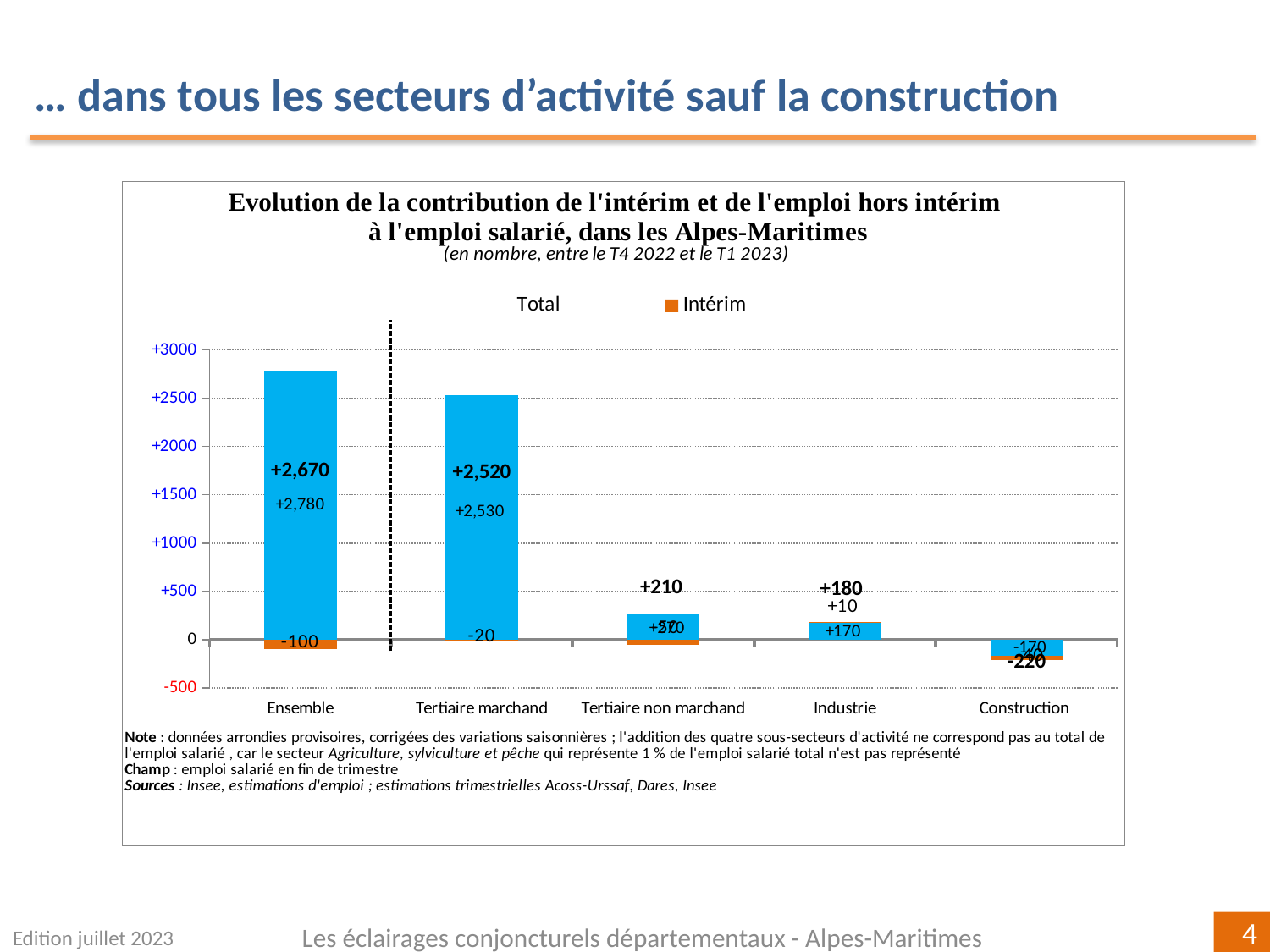

… dans tous les secteurs d’activité sauf la construction

### Chart

| Category |  |  |  |
|---|---|---|---|
| Ensemble | 2780.0 | -100.0 | 2670.0 |
| Tertiaire marchand | 2530.0 | -20.0 | 2520.0 |
| Tertiaire non marchand | 270.0 | -50.0 | 210.0 |
| Industrie | 170.0 | 10.0 | 180.0 |
| Construction
 | -170.0 | -40.0 | -220.0 |
Edition juillet 2023
Les éclairages conjoncturels départementaux - Alpes-Maritimes
4